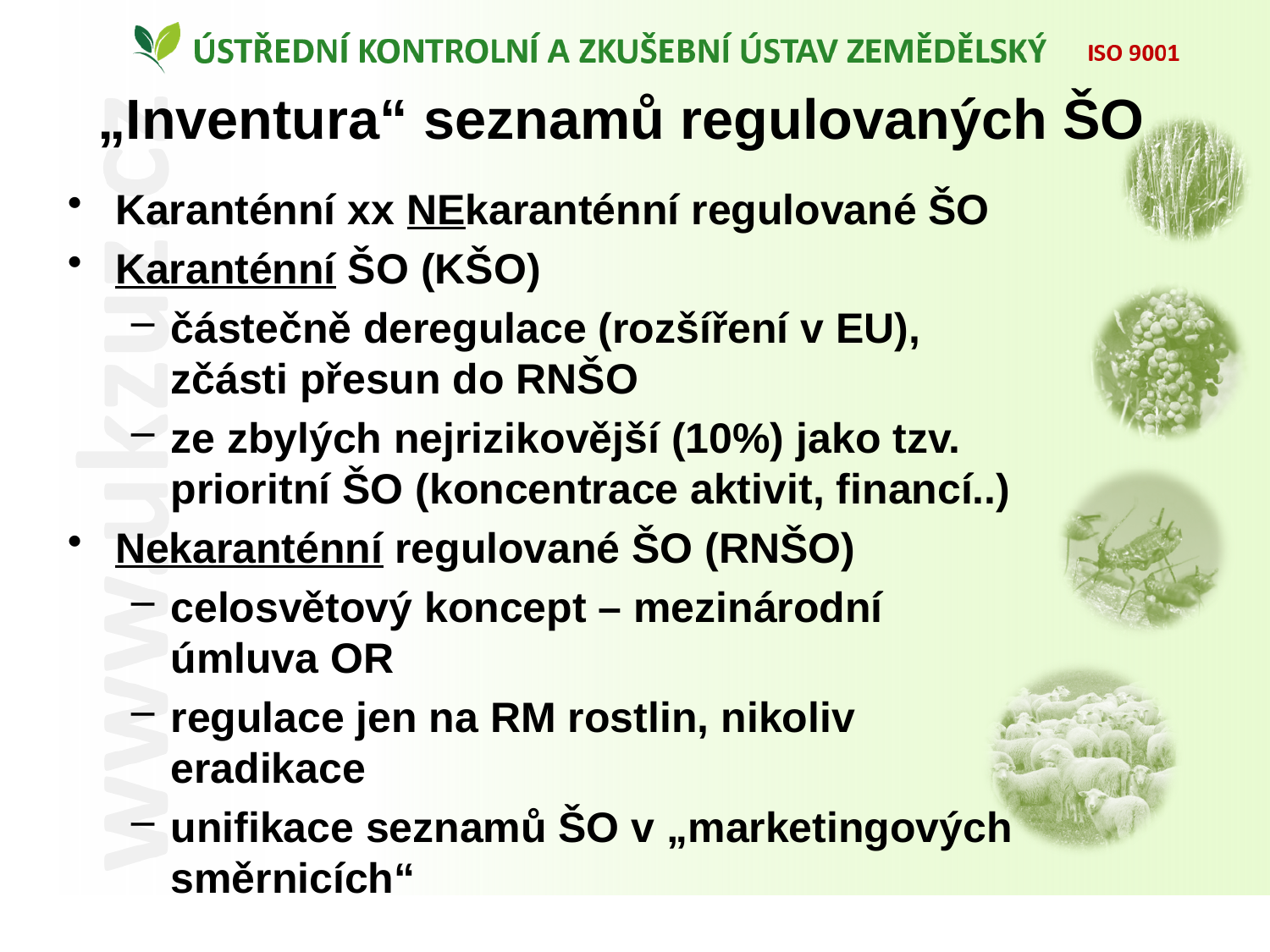

„Inventura“ seznamů regulovaných ŠO
Karanténní xx NEkaranténní regulované ŠO
Karanténní ŠO (KŠO)
částečně deregulace (rozšíření v EU), zčásti přesun do RNŠO
ze zbylých nejrizikovější (10%) jako tzv. prioritní ŠO (koncentrace aktivit, financí..)
Nekaranténní regulované ŠO (RNŠO)
celosvětový koncept – mezinárodní úmluva OR
regulace jen na RM rostlin, nikoliv eradikace
unifikace seznamů ŠO v „marketingových směrnicích“